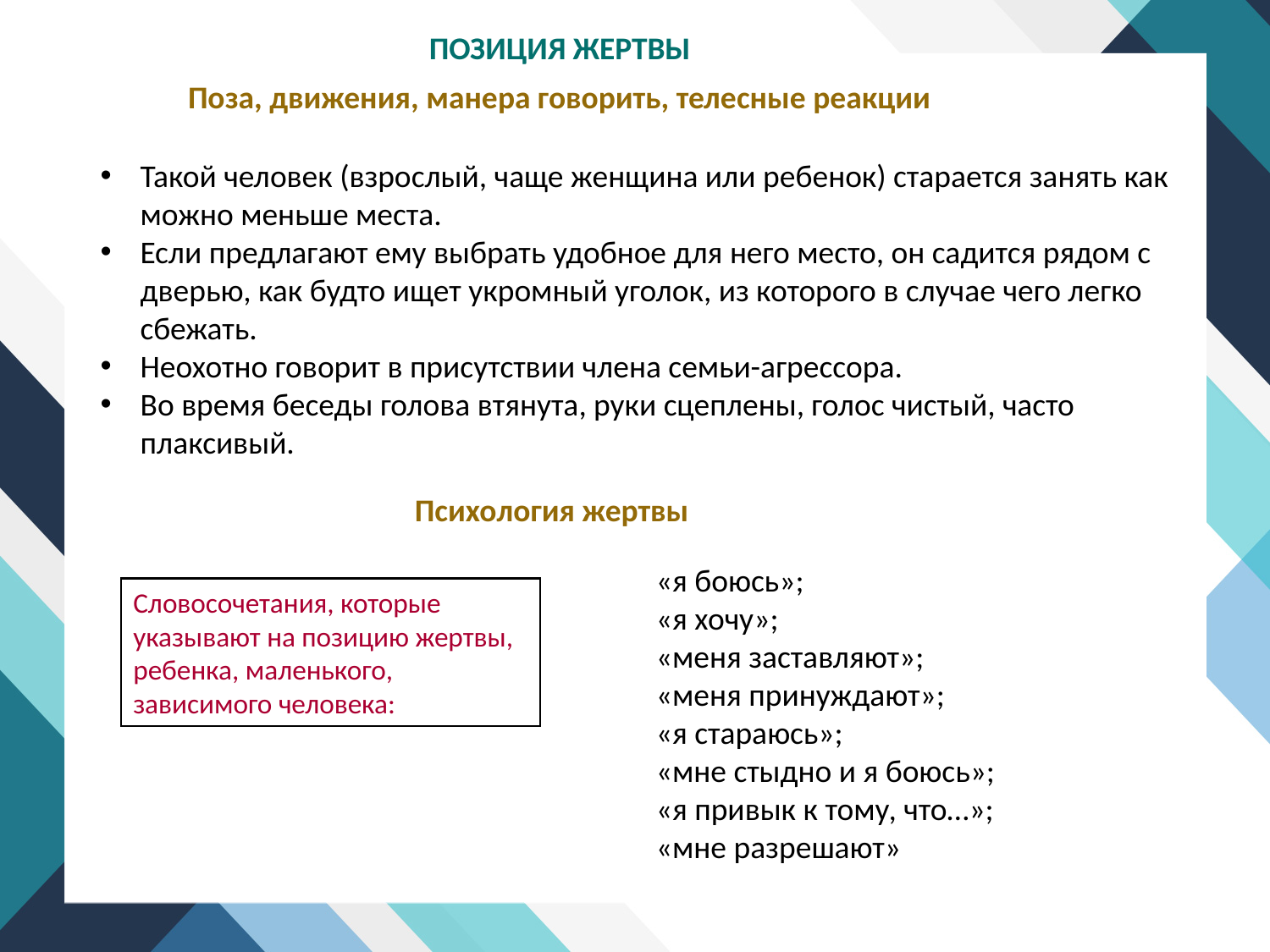

ПОЗИЦИЯ ЖЕРТВЫ
Поза, движения, манера говорить, телесные реакции
Такой человек (взрослый, чаще женщина или ребенок) старается занять как можно меньше места.
Если предлагают ему выбрать удобное для него место, он садится рядом с дверью, как будто ищет укромный уголок, из которого в случае чего легко сбежать.
Неохотно говорит в присутствии члена семьи-агрессора.
Во время беседы голова втянута, руки сцеплены, голос чистый, часто плаксивый.
Психология жертвы
«я боюсь»;
«я хочу»;
«меня заставляют»;
«меня принуждают»;
«я стараюсь»;
«мне стыдно и я боюсь»;
«я привык к тому, что…»;
«мне разрешают»
Словосочетания, которые указывают на позицию жертвы, ребенка, маленького, зависимого человека: